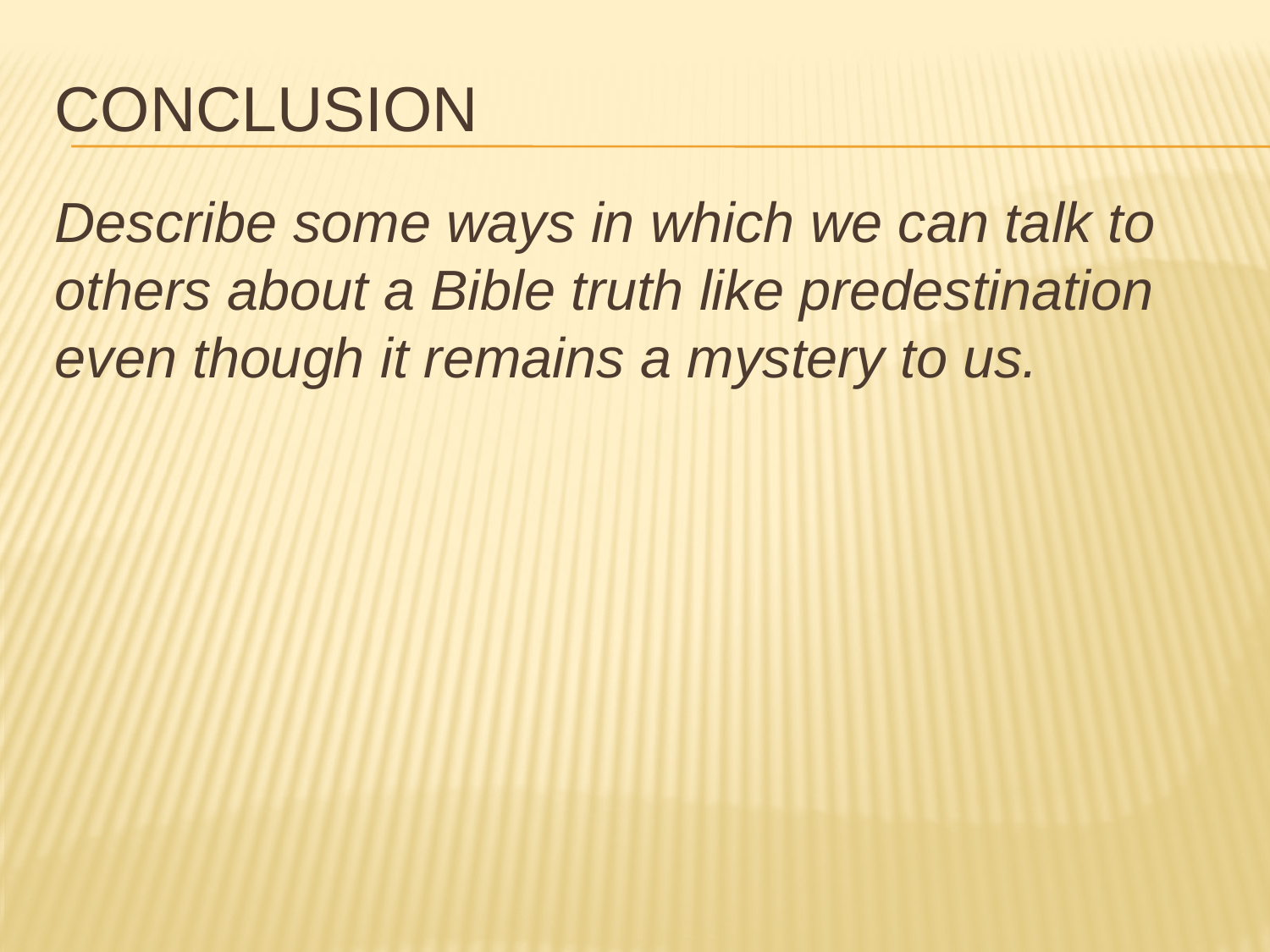

# conclusion
Describe some ways in which we can talk to others about a Bible truth like predestination even though it remains a mystery to us.